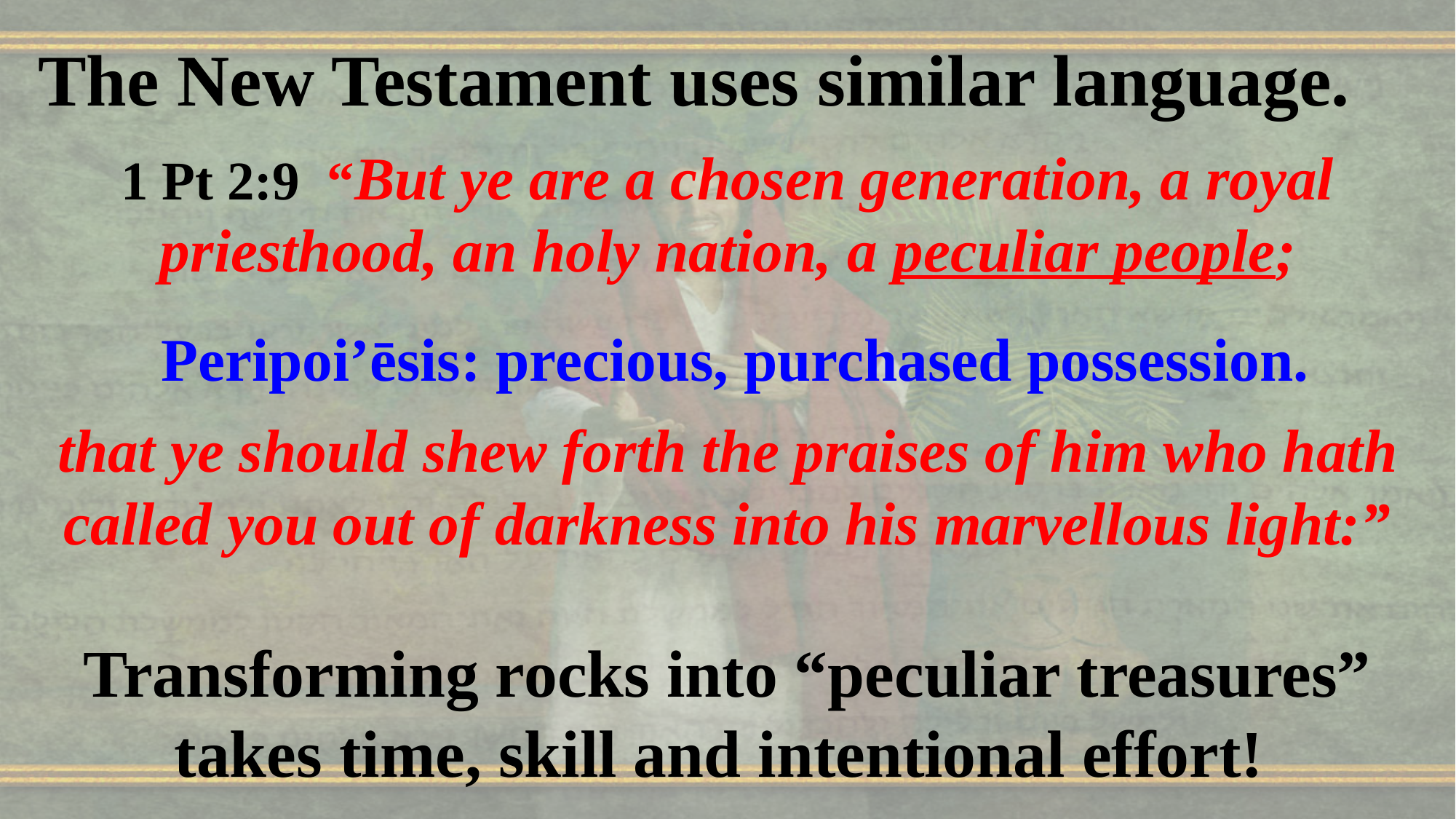

The New Testament uses similar language.
1 Pt 2:9  “But ye are a chosen generation, a royal priesthood, an holy nation, a peculiar people;
 Peripoi’ēsis: precious, purchased possession.
that ye should shew forth the praises of him who hath called you out of darkness into his marvellous light:”

Transforming rocks into “peculiar treasures” takes time, skill and intentional effort!